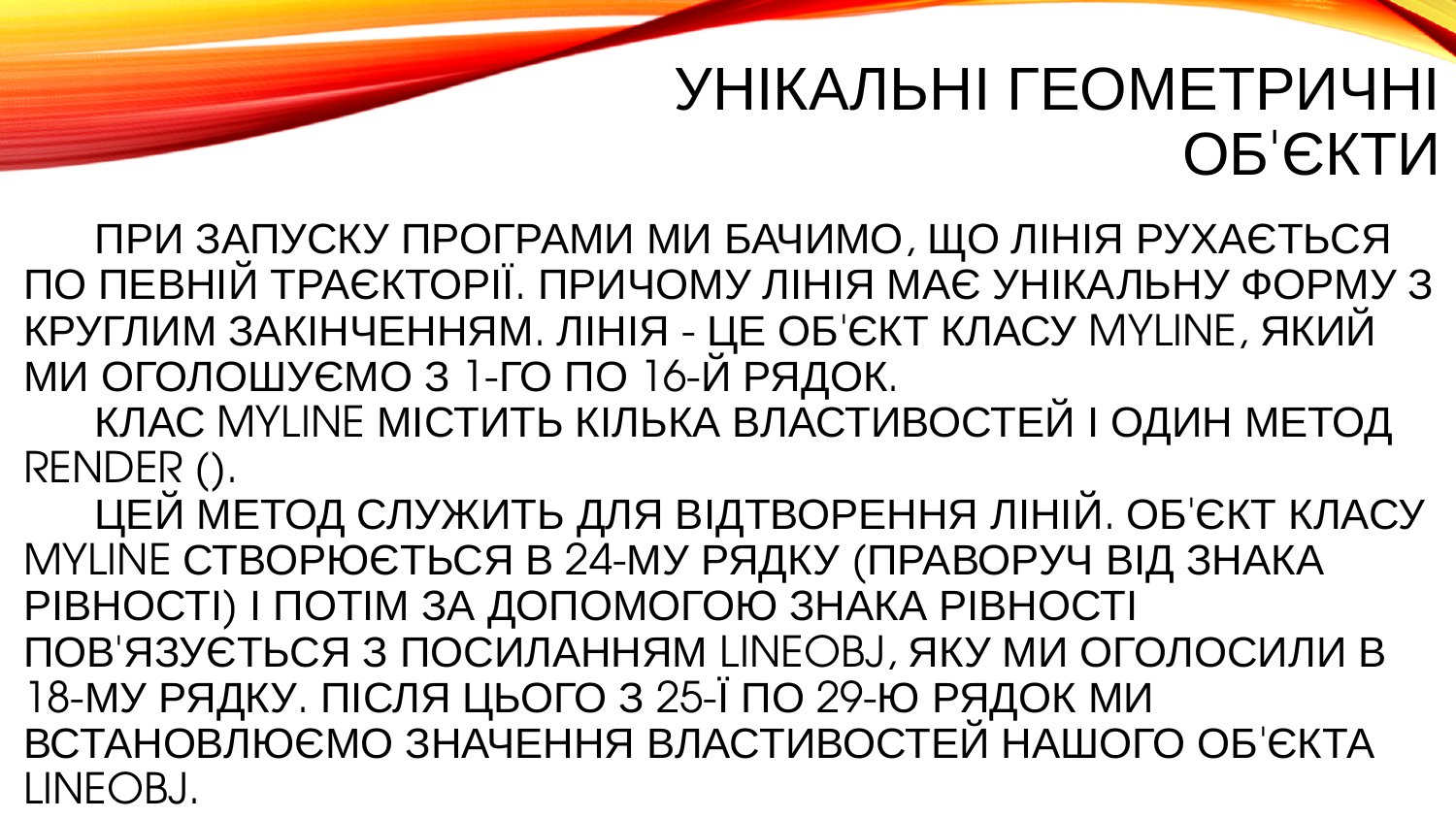

# унікальні геометричні об'єкти
При запуску програми ми бачимо, що лінія рухається по певній траєкторії. Причому лінія має унікальну форму з круглим закінченням. Лінія - це об'єкт класу MyLine, який ми оголошуємо з 1-го по 16-й рядок.
Клас MyLine містить кілька властивостей і один метод render ().
Цей метод служить для відтворення ліній. Об'єкт класу MyLine створюється в 24-му рядку (праворуч від знака рівності) і потім за допомогою знака рівності пов'язується з посиланням lineObj, яку ми оголосили в 18-му рядку. Після цього з 25-ї по 29-ю рядок ми встановлюємо значення властивостей нашого об'єкта lineObj.